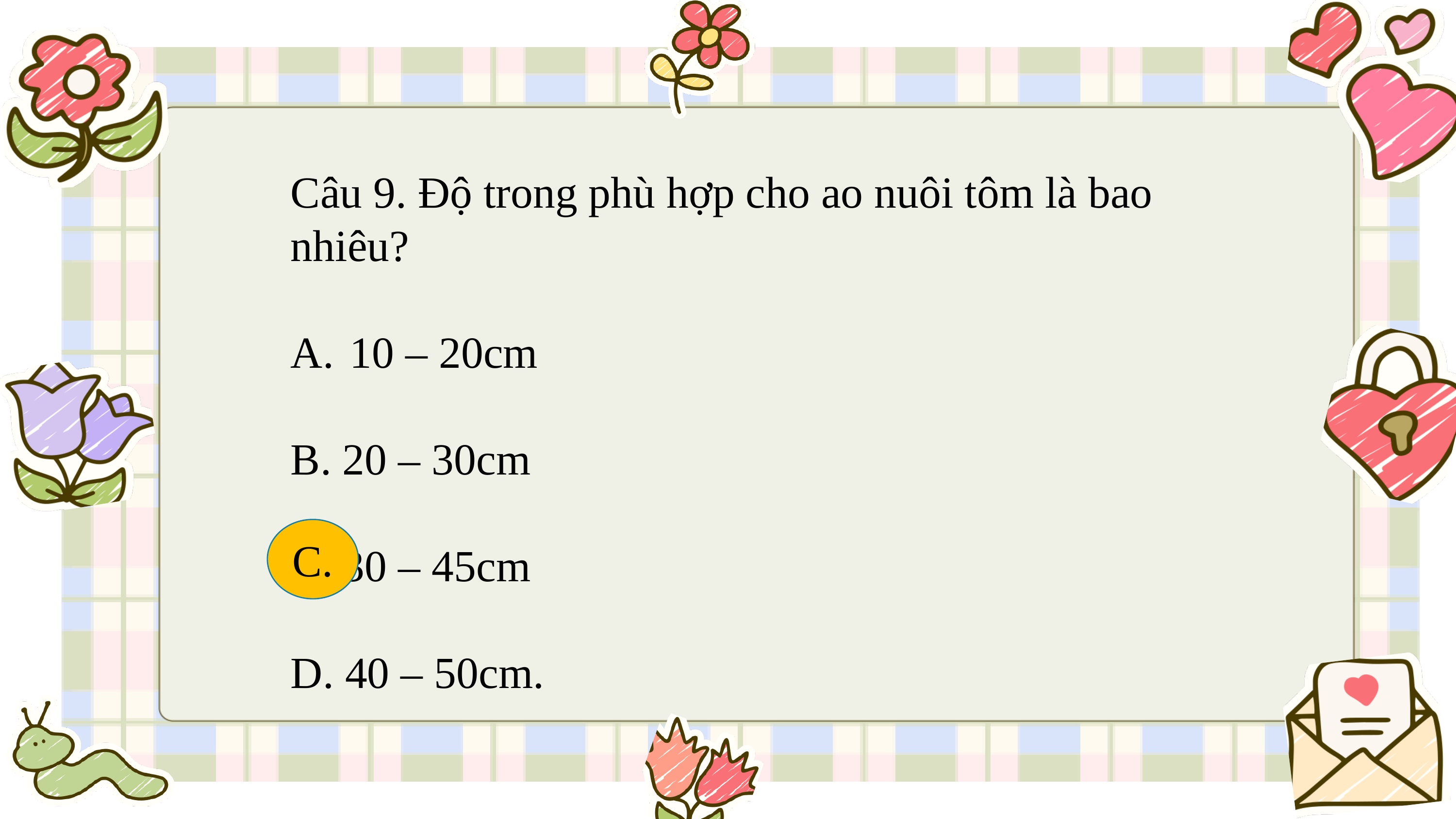

Câu 9. Độ trong phù hợp cho ao nuôi tôm là bao nhiêu?

10 – 20cm

B. 20 – 30cm

C. 30 – 45cm

D. 40 – 50cm.

C.